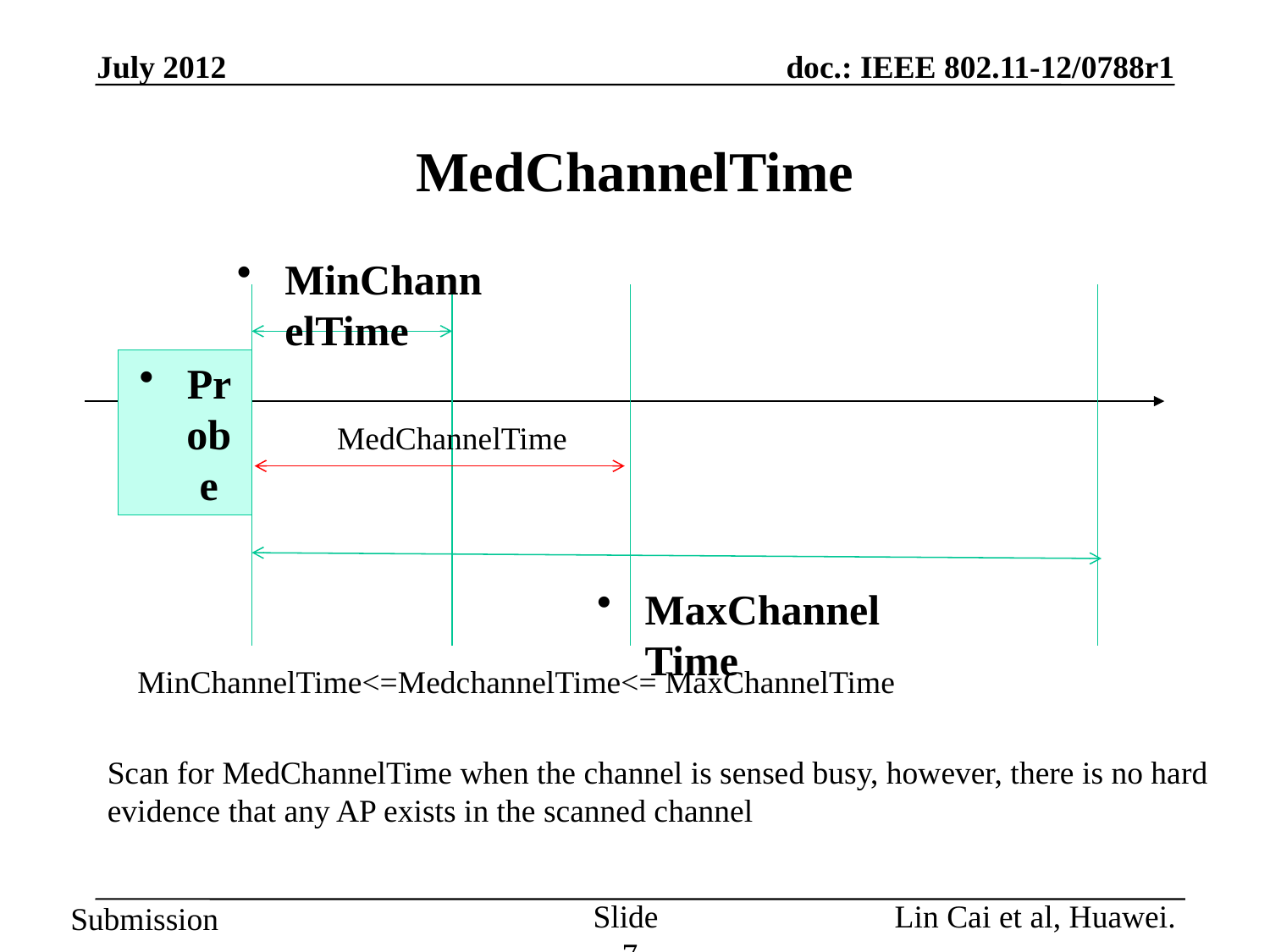

July 2012
# MedChannelTime
MinChannelTime
Probe

MaxChannelTime
MedChannelTime
MinChannelTime<=MedchannelTime<= MaxChannelTime
Scan for MedChannelTime when the channel is sensed busy, however, there is no hard evidence that any AP exists in the scanned channel
Slide 7
Lin Cai et al, Huawei.